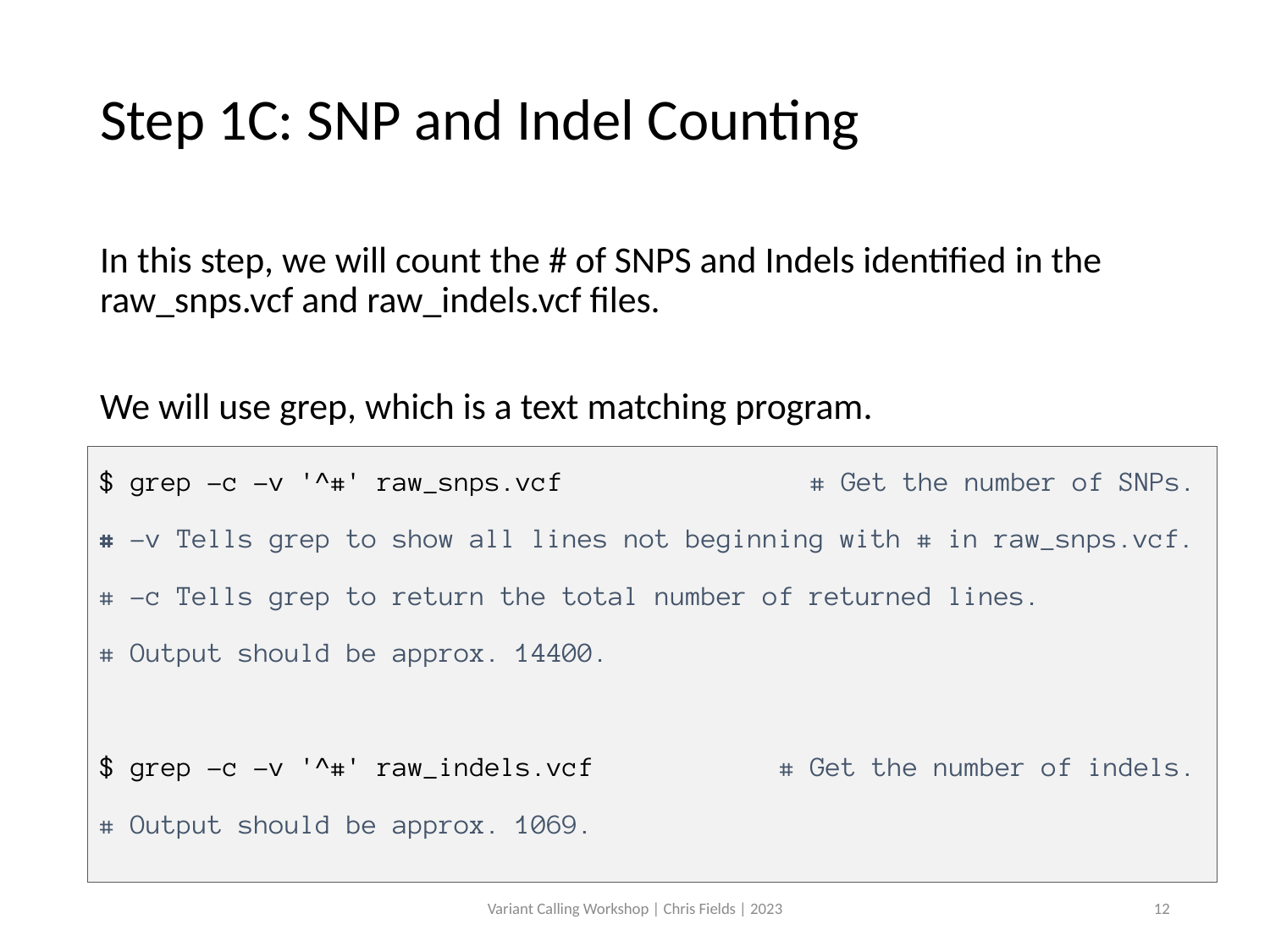

# Step 1C: SNP and Indel Counting
In this step, we will count the # of SNPS and Indels identified in the raw_snps.vcf and raw_indels.vcf files.

We will use grep, which is a text matching program.

$ grep -c -v '^#' raw_snps.vcf                # Get the number of SNPs.
# -v Tells grep to show all lines not beginning with # in raw_snps.vcf.
# -c Tells grep to return the total number of returned lines.
# Output should be approx. 14400.

$ grep -c -v '^#' raw_indels.vcf            # Get the number of indels.
# Output should be approx. 1069.

Variant Calling Workshop | Chris Fields | 2023
12